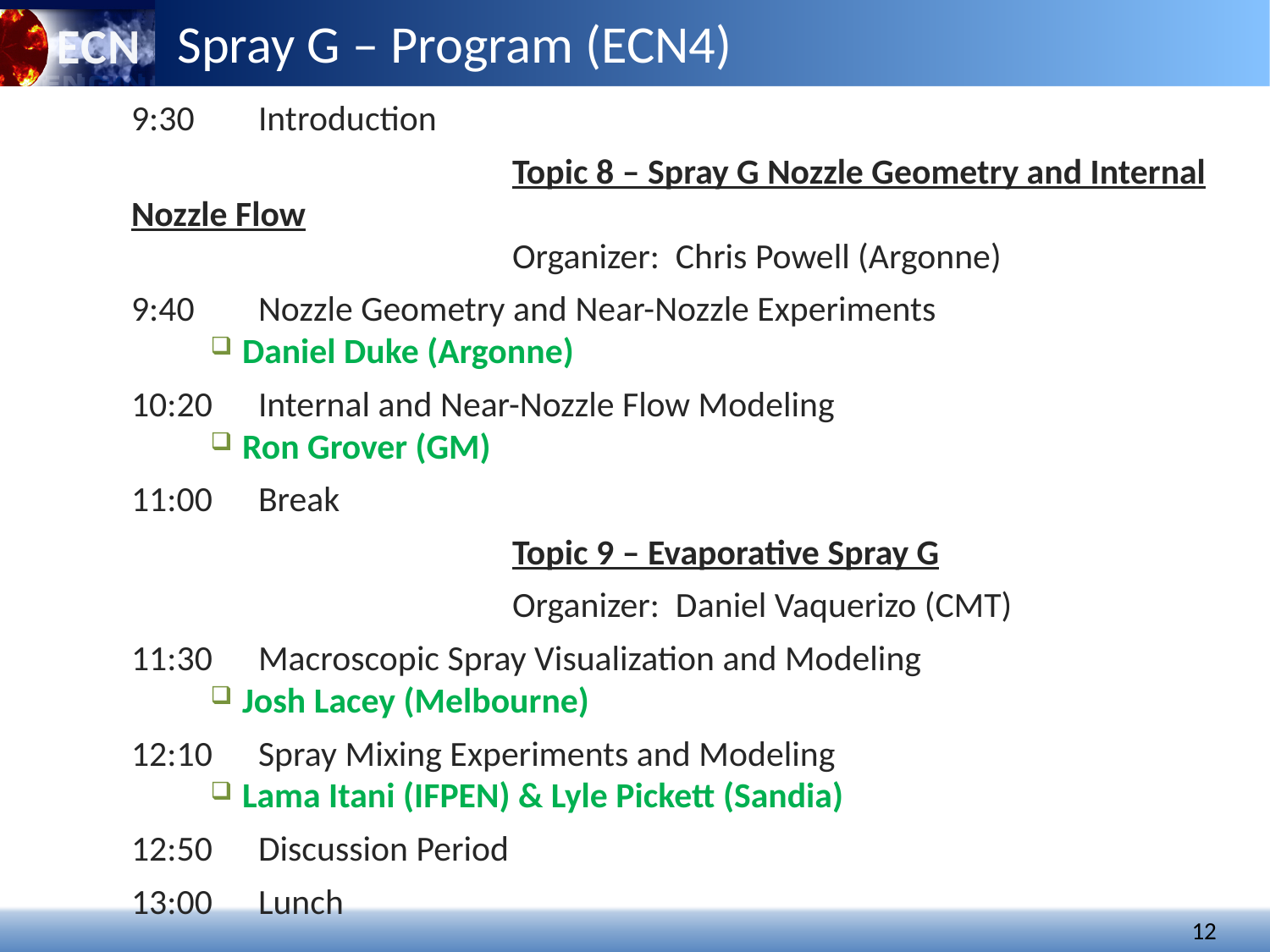

Spray G – Program (ECN4)
  	9:30	Introduction
				Topic 8 – Spray G Nozzle Geometry and Internal Nozzle Flow
				Organizer:  Chris Powell (Argonne)
	9:40	Nozzle Geometry and Near-Nozzle Experiments
Daniel Duke (Argonne)
	10:20	Internal and Near-Nozzle Flow Modeling
Ron Grover (GM)
	11:00	Break
				Topic 9 – Evaporative Spray G
				Organizer:  Daniel Vaquerizo (CMT)
	11:30	Macroscopic Spray Visualization and Modeling
Josh Lacey (Melbourne)
	12:10	Spray Mixing Experiments and Modeling
Lama Itani (IFPEN) & Lyle Pickett (Sandia)
	12:50	Discussion Period
	13:00	Lunch